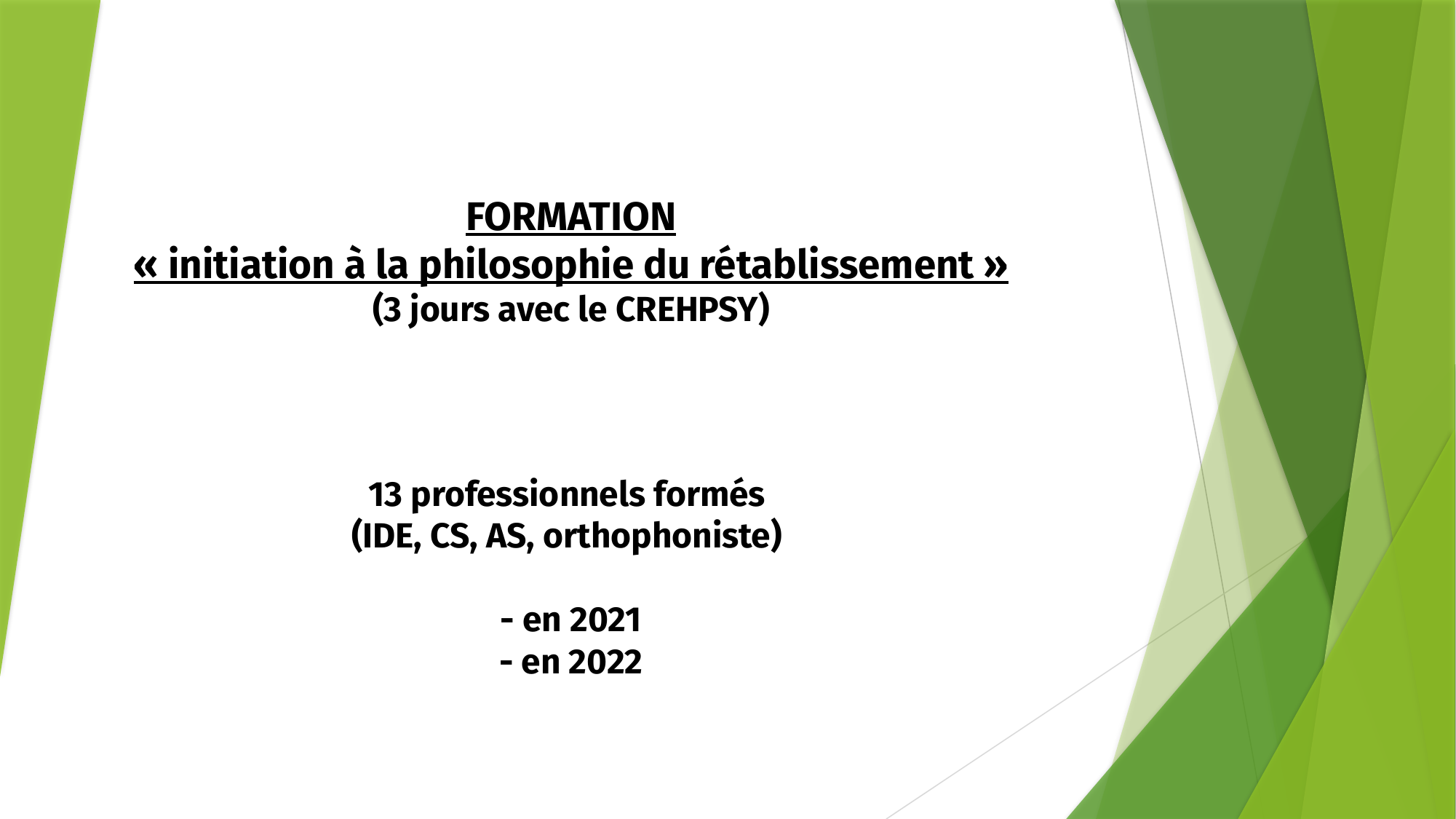

# FORMATION « initiation à la philosophie du rétablissement » (3 jours avec le CREHPSY) 13 professionnels formés (IDE, CS, AS, orthophoniste) - en 2021 - en 2022